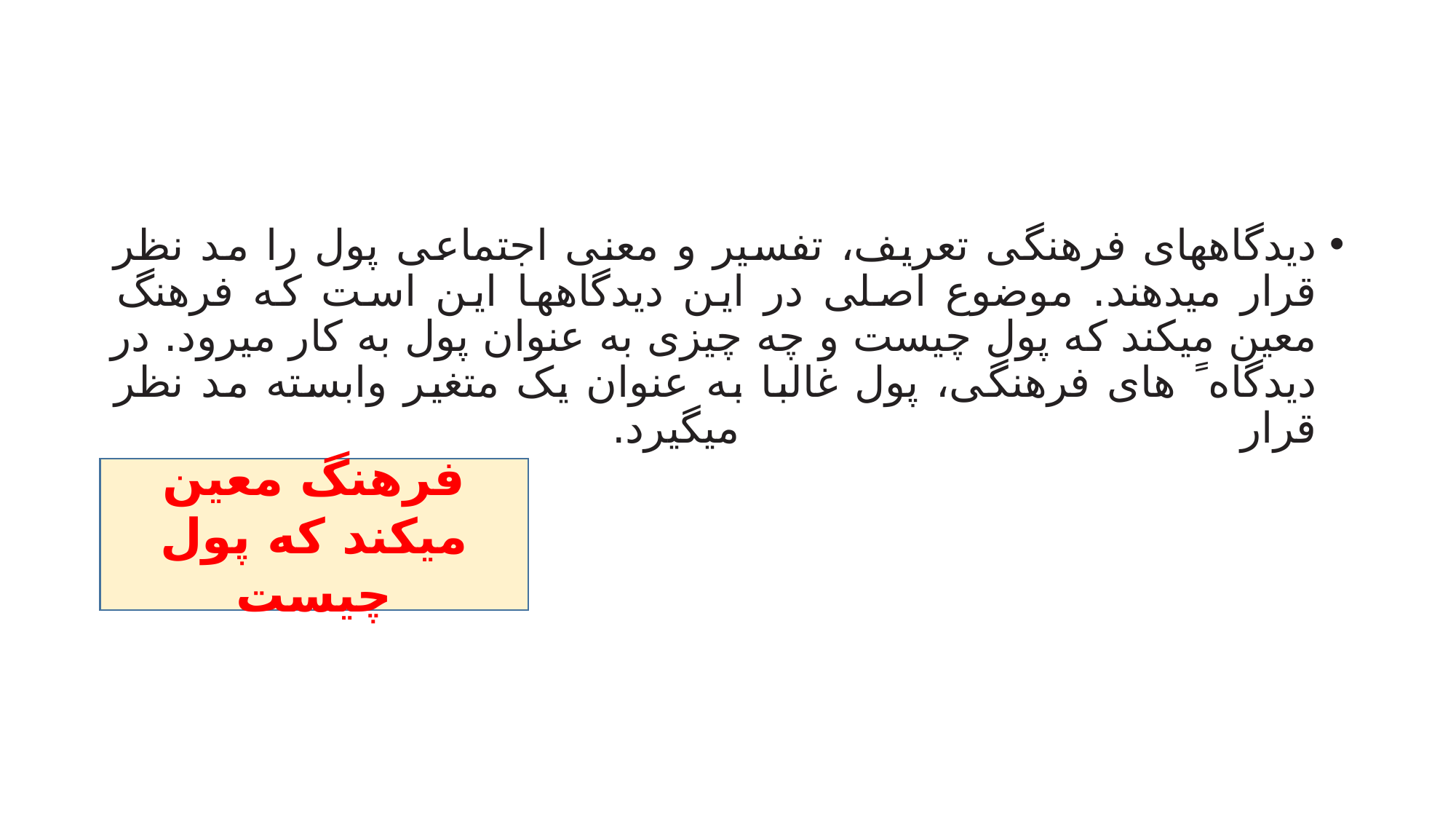

#
دیدگاههای فرهنگی تعریف، تفسیر و معنی اجتماعی پول را مد نظر قرار میدهند. موضوع اصلی در این دیدگاهها این است که فرهنگ معین میکند که پول چیست و چه چیزی به عنوان پول به کار میرود. در دیدگاه ً های فرهنگی، پول غالبا به عنوان یک متغیر وابسته مد نظر قرار میگیرد.
فرهنگ معین میکند که پول چیست